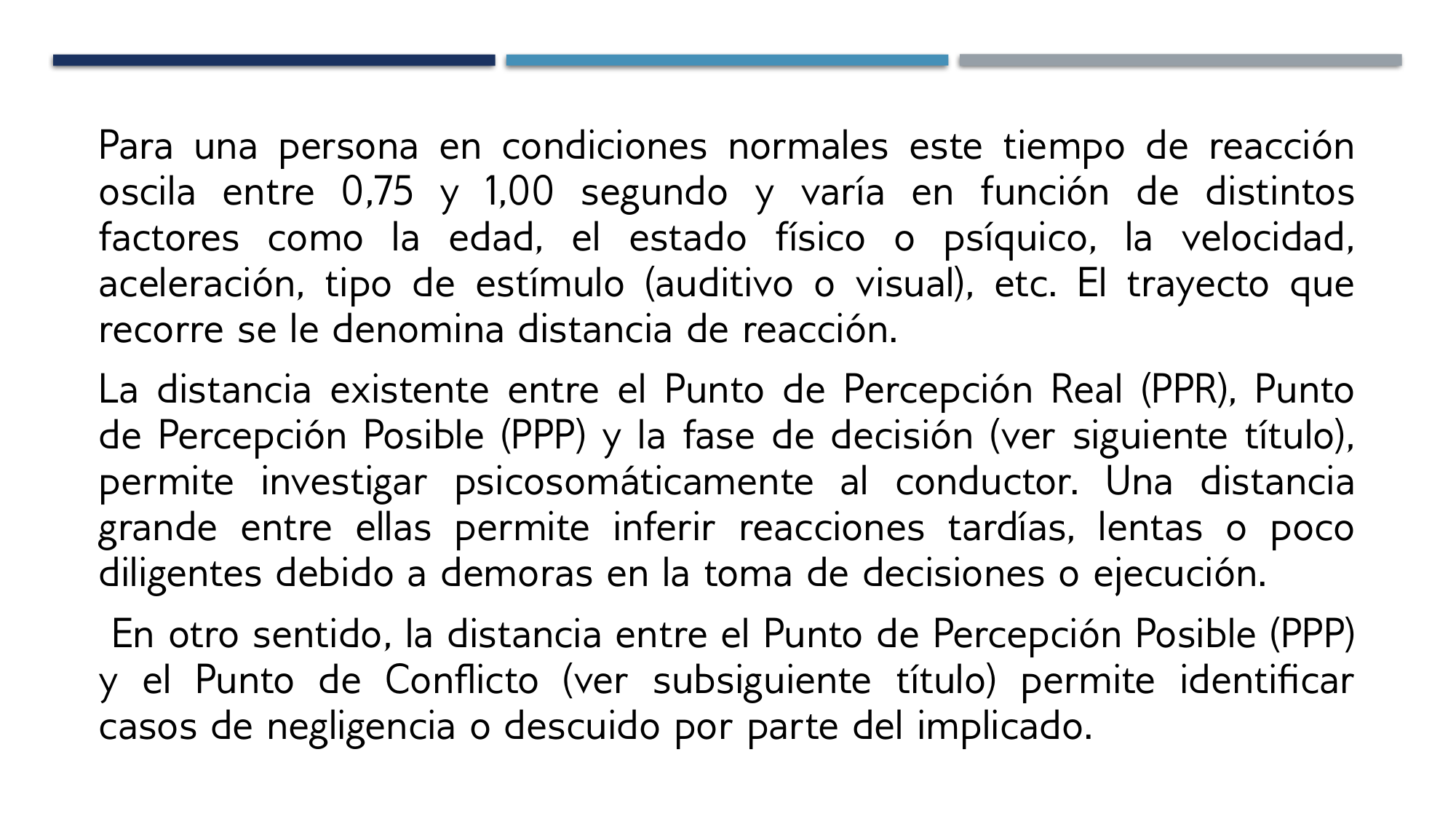

Para una persona en condiciones normales este tiempo de reacción oscila entre 0,75 y 1,00 segundo y varía en función de distintos factores como la edad, el estado físico o psíquico, la velocidad, aceleración, tipo de estímulo (auditivo o visual), etc. El trayecto que recorre se le denomina distancia de reacción.
La distancia existente entre el Punto de Percepción Real (PPR), Punto de Percepción Posible (PPP) y la fase de decisión (ver siguiente título), permite investigar psicosomáticamente al conductor. Una distancia grande entre ellas permite inferir reacciones tardías, lentas o poco diligentes debido a demoras en la toma de decisiones o ejecución.
 En otro sentido, la distancia entre el Punto de Percepción Posible (PPP) y el Punto de Conflicto (ver subsiguiente título) permite identificar casos de negligencia o descuido por parte del implicado.